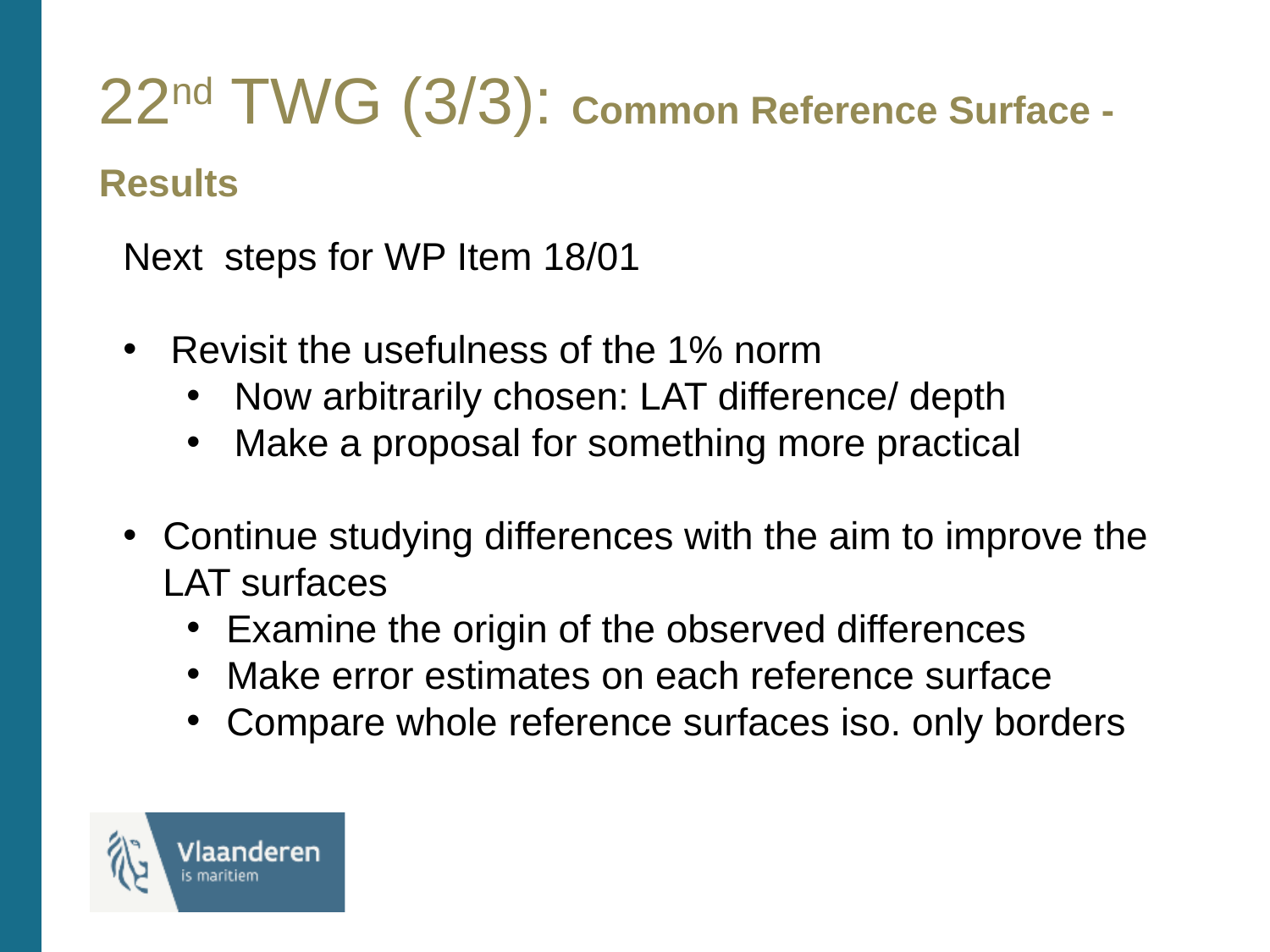

# 22nd TWG (3/3): Common Reference Surface - Results
Next  steps for WP Item 18/01

Revisit the usefulness of the 1% norm
Now arbitrarily chosen: LAT difference/ depth
Make a proposal for something more practical

Continue studying differences with the aim to improve the LAT surfaces
Examine the origin of the observed differences
Make error estimates on each reference surface
Compare whole reference surfaces iso. only borders